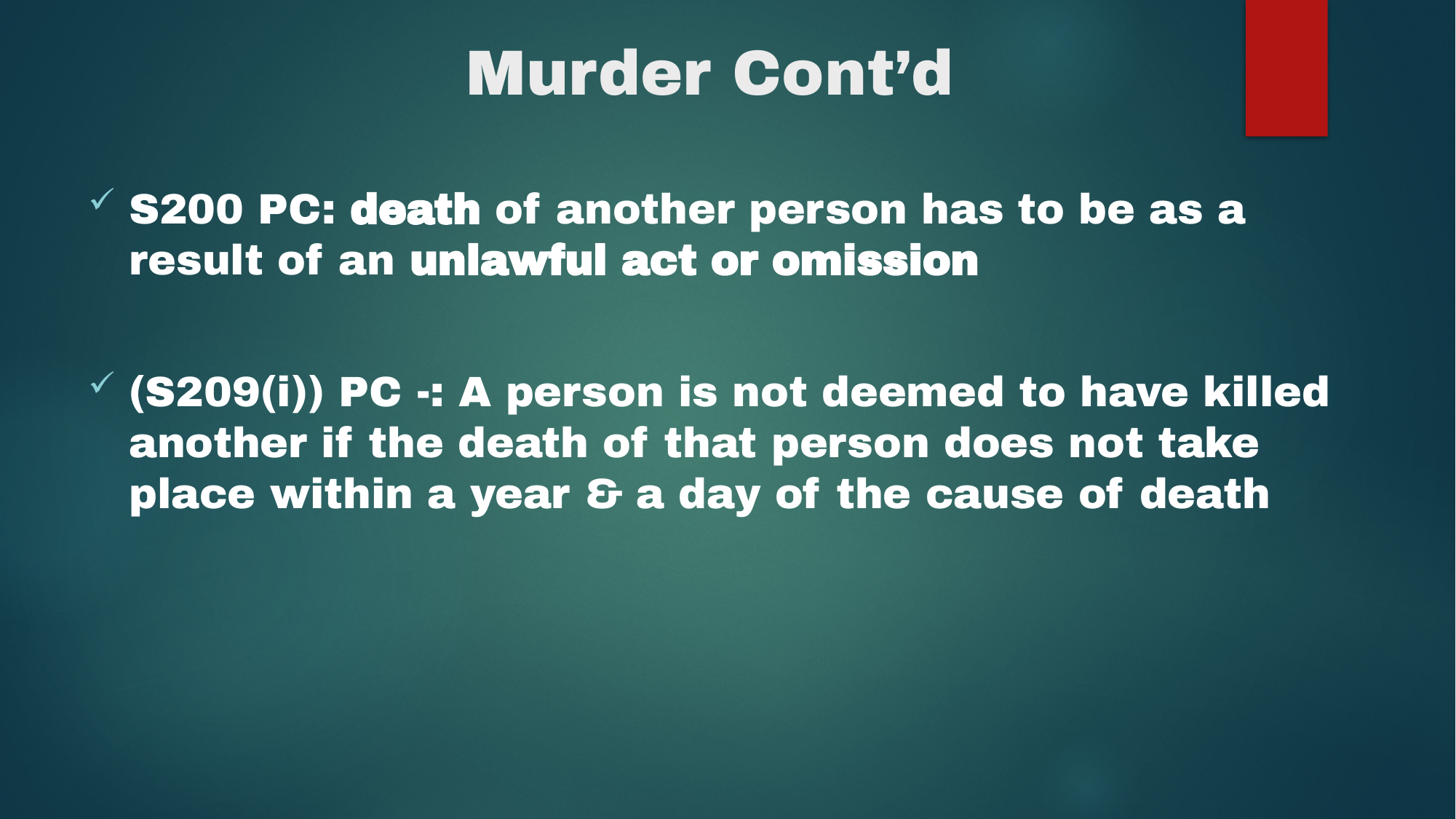

# Murder Cont’d
S200 PC: death of another person has to be as a result of an unlawful act or omission

(S209(i)) PC -: A person is not deemed to have killed another if the death of that person does not take place within a year & a day of the cause of death